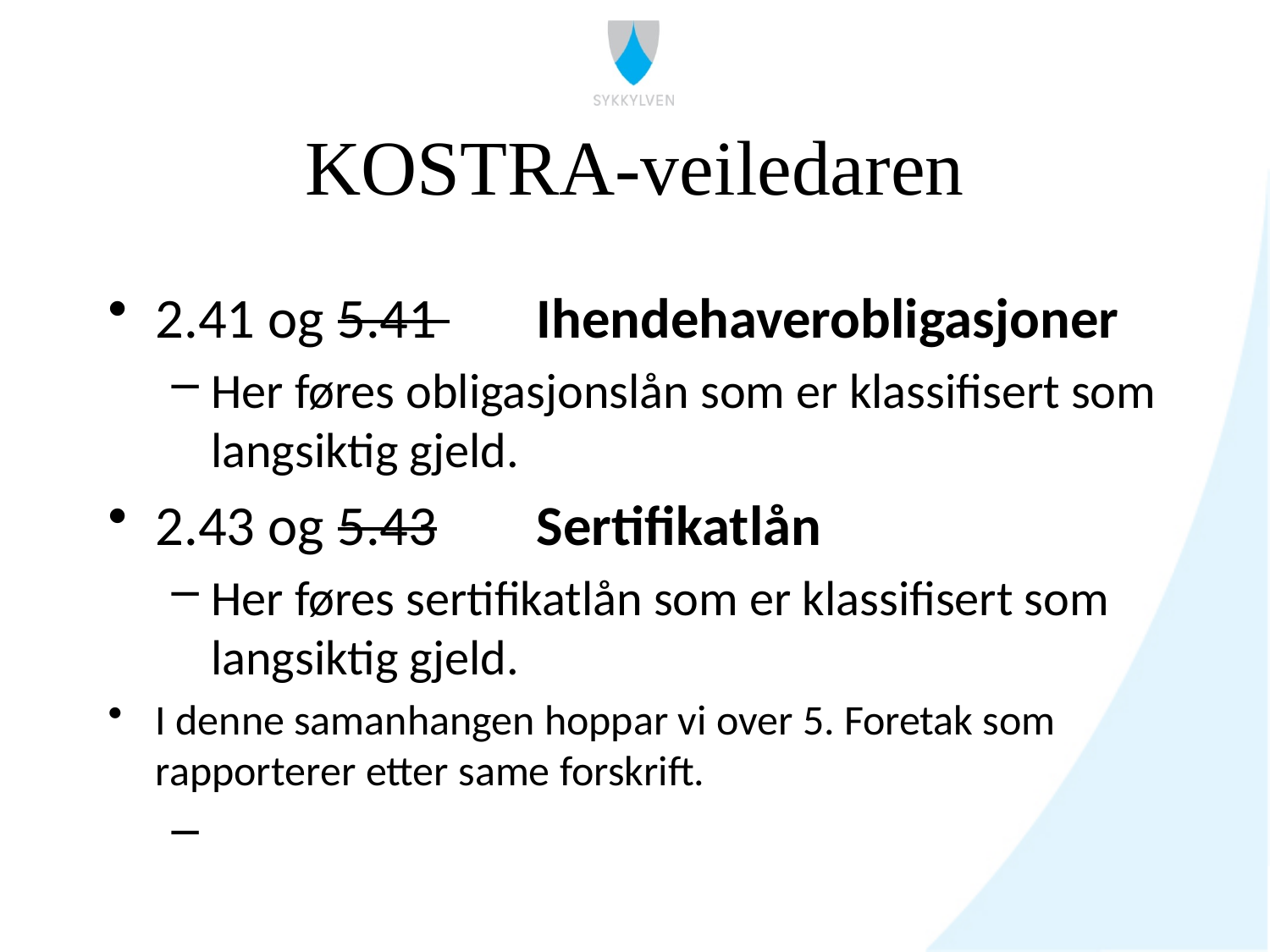

# KOSTRA-veiledaren
2.41 og 5.41 	Ihendehaverobligasjoner
Her føres obligasjonslån som er klassifisert som langsiktig gjeld.
2.43 og 5.43 	Sertifikatlån
Her føres sertifikatlån som er klassifisert som langsiktig gjeld.
I denne samanhangen hoppar vi over 5. Foretak som rapporterer etter same forskrift.